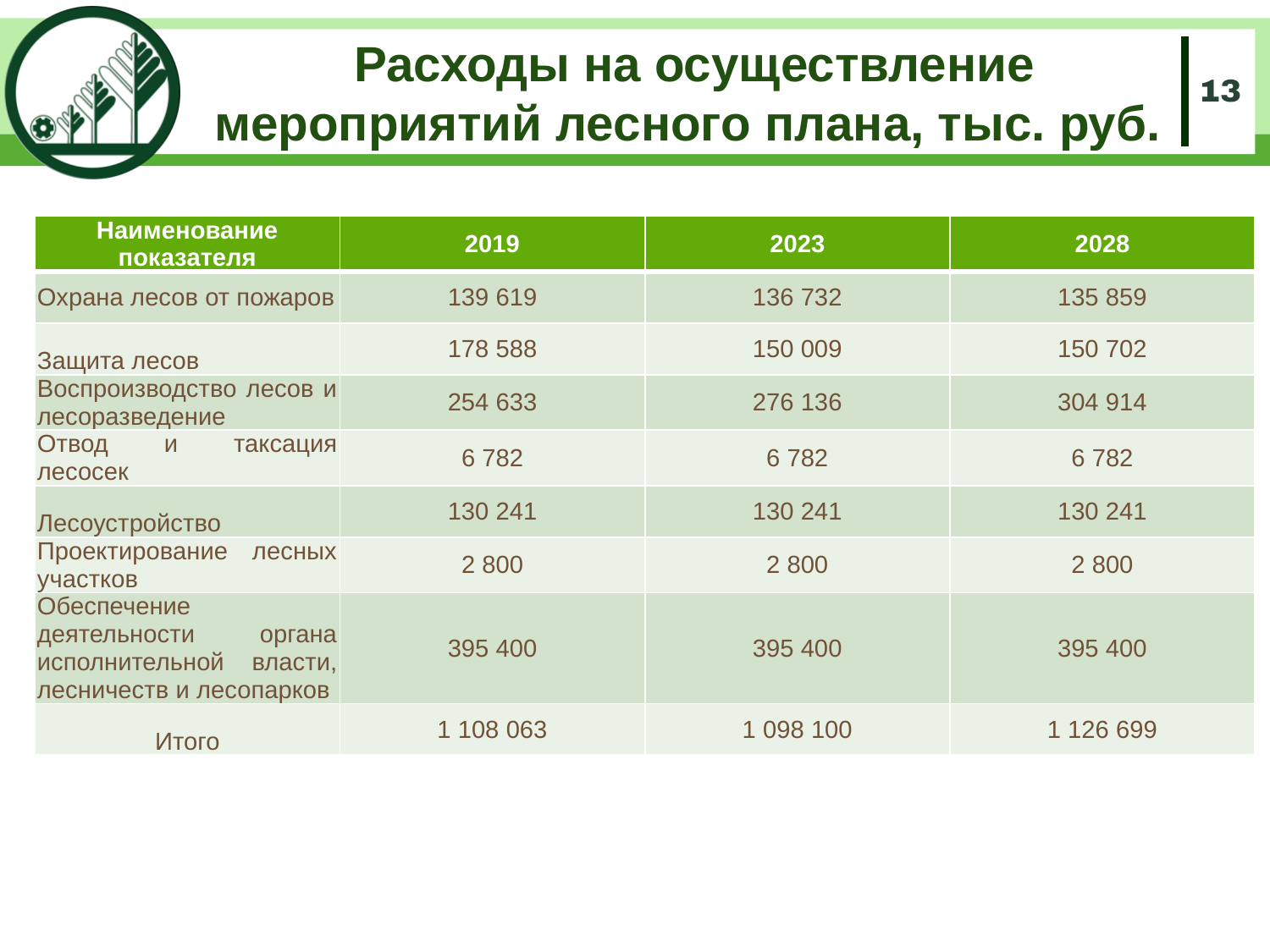

# Расходы на осуществление мероприятий лесного плана, тыс. руб.
13
| Наименование показателя | 2019 | 2023 | 2028 |
| --- | --- | --- | --- |
| Охрана лесов от пожаров | 139 619 | 136 732 | 135 859 |
| Защита лесов | 178 588 | 150 009 | 150 702 |
| Воспроизводство лесов и лесоразведение | 254 633 | 276 136 | 304 914 |
| Отвод и таксация лесосек | 6 782 | 6 782 | 6 782 |
| Лесоустройство | 130 241 | 130 241 | 130 241 |
| Проектирование лесных участков | 2 800 | 2 800 | 2 800 |
| Обеспечение деятельности органа исполнительной власти, лесничеств и лесопарков | 395 400 | 395 400 | 395 400 |
| Итого | 1 108 063 | 1 098 100 | 1 126 699 |